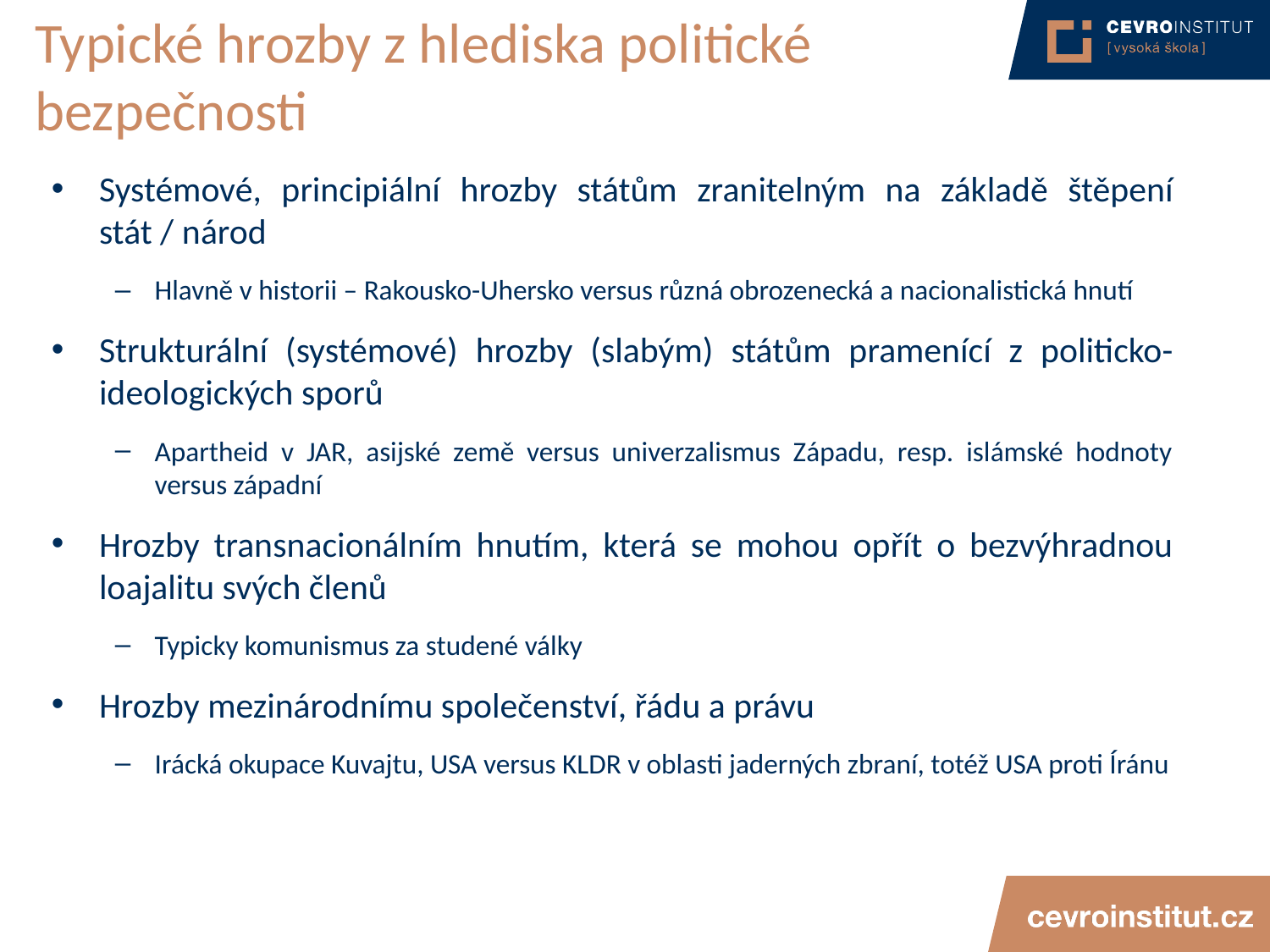

# Typické hrozby z hlediska politické bezpečnosti
Systémové, principiální hrozby státům zranitelným na základě štěpení stát / národ
Hlavně v historii – Rakousko-Uhersko versus různá obrozenecká a nacionalistická hnutí
Strukturální (systémové) hrozby (slabým) státům pramenící z politicko-ideologických sporů
Apartheid v JAR, asijské země versus univerzalismus Západu, resp. islámské hodnoty versus západní
Hrozby transnacionálním hnutím, která se mohou opřít o bezvýhradnou loajalitu svých členů
Typicky komunismus za studené války
Hrozby mezinárodnímu společenství, řádu a právu
Irácká okupace Kuvajtu, USA versus KLDR v oblasti jaderných zbraní, totéž USA proti Íránu